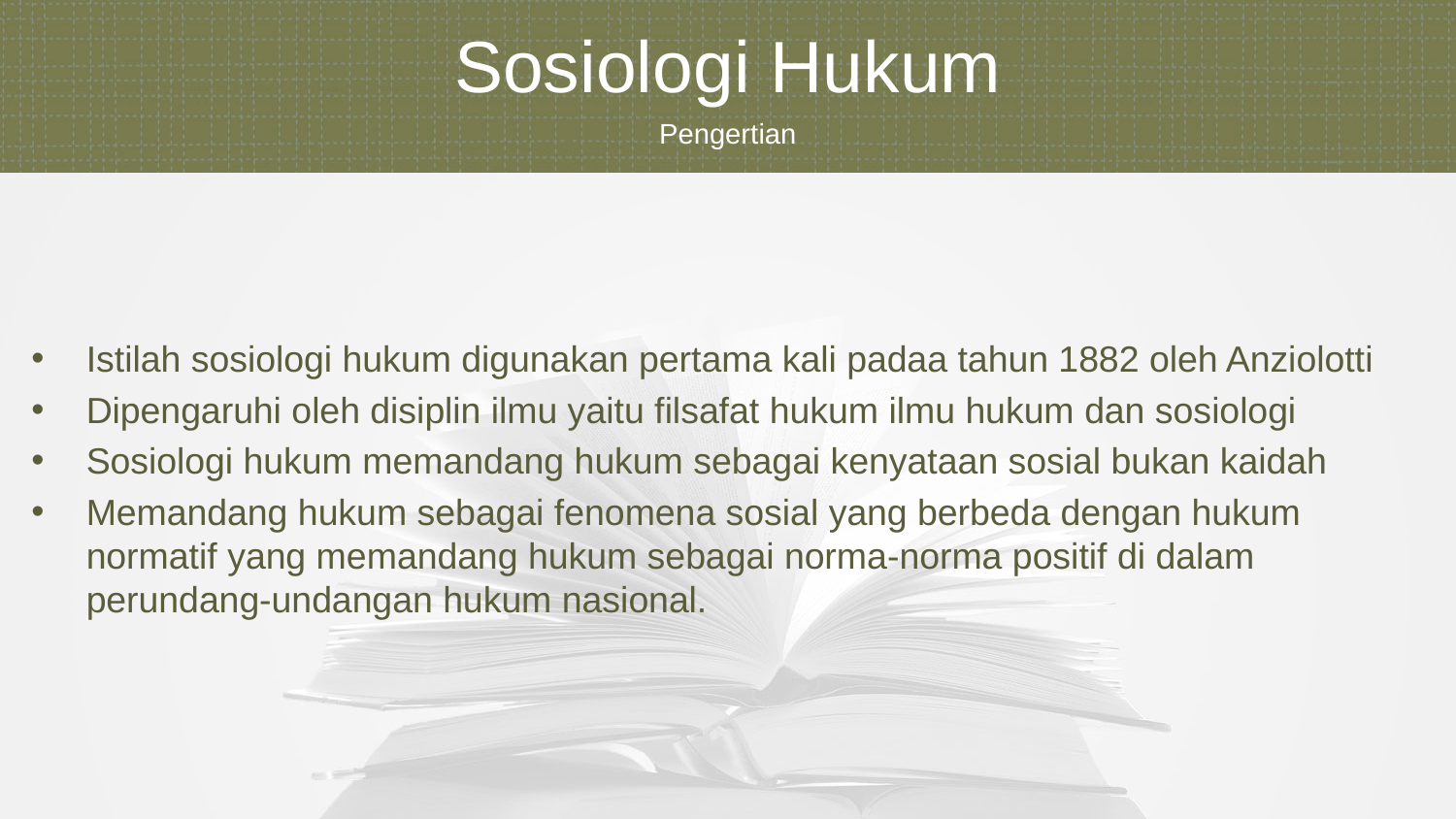

Sosiologi Hukum
Pengertian
Istilah sosiologi hukum digunakan pertama kali padaa tahun 1882 oleh Anziolotti
Dipengaruhi oleh disiplin ilmu yaitu filsafat hukum ilmu hukum dan sosiologi
Sosiologi hukum memandang hukum sebagai kenyataan sosial bukan kaidah
Memandang hukum sebagai fenomena sosial yang berbeda dengan hukum       normatif yang memandang hukum sebagai norma-norma positif di dalam            perundang-undangan hukum nasional.